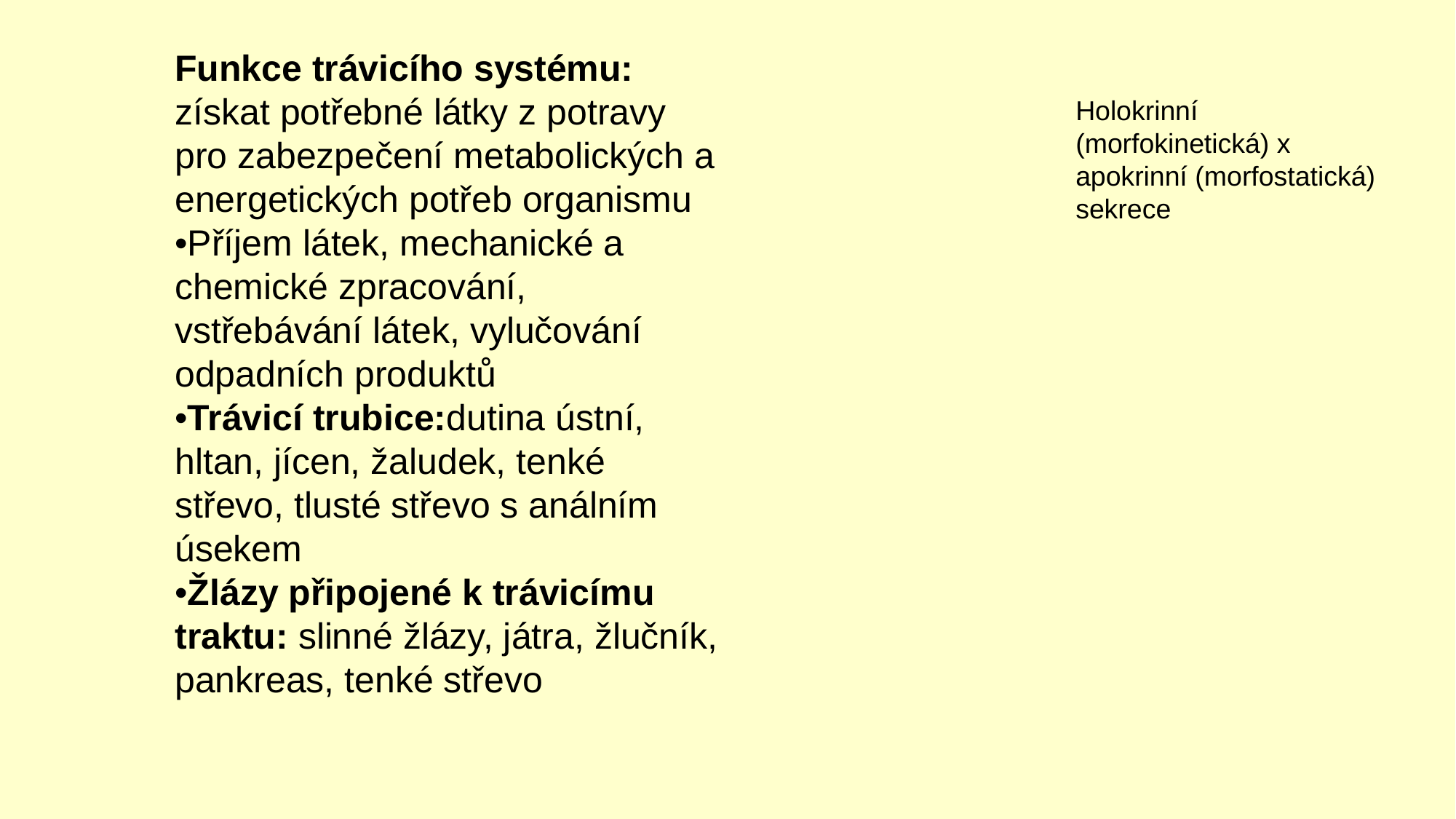

Funkce trávicího systému: získat potřebné látky z potravy pro zabezpečení metabolických a energetických potřeb organismu
•Příjem látek, mechanické a chemické zpracování, vstřebávání látek, vylučování odpadních produktů
•Trávicí trubice:dutina ústní, hltan, jícen, žaludek, tenké střevo, tlusté střevo s análním úsekem
•Žlázy připojené k trávicímu traktu: slinné žlázy, játra, žlučník, pankreas, tenké střevo

Holokrinní (morfokinetická) x apokrinní (morfostatická) sekrece